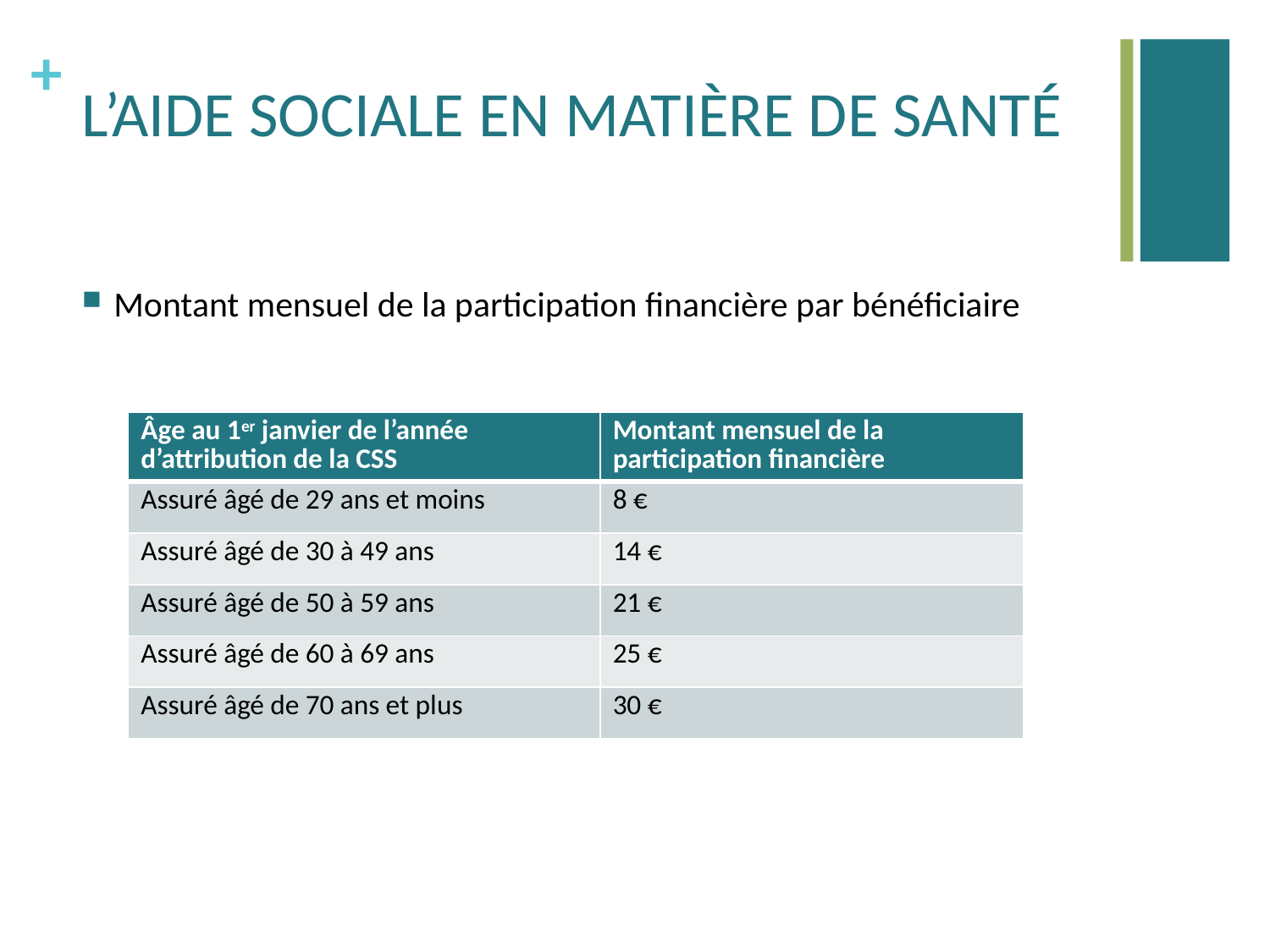

# L’AIDE SOCIALE EN MATIÈRE DE SANTÉ
Montant mensuel de la participation financière par bénéficiaire

| Âge au 1er janvier de l’année d’attribution de la CSS | Montant mensuel de la participation financière |
| --- | --- |
| Assuré âgé de 29 ans et moins | 8 € |
| Assuré âgé de 30 à 49 ans | 14 € |
| Assuré âgé de 50 à 59 ans | 21 € |
| Assuré âgé de 60 à 69 ans | 25 € |
| Assuré âgé de 70 ans et plus | 30 € |